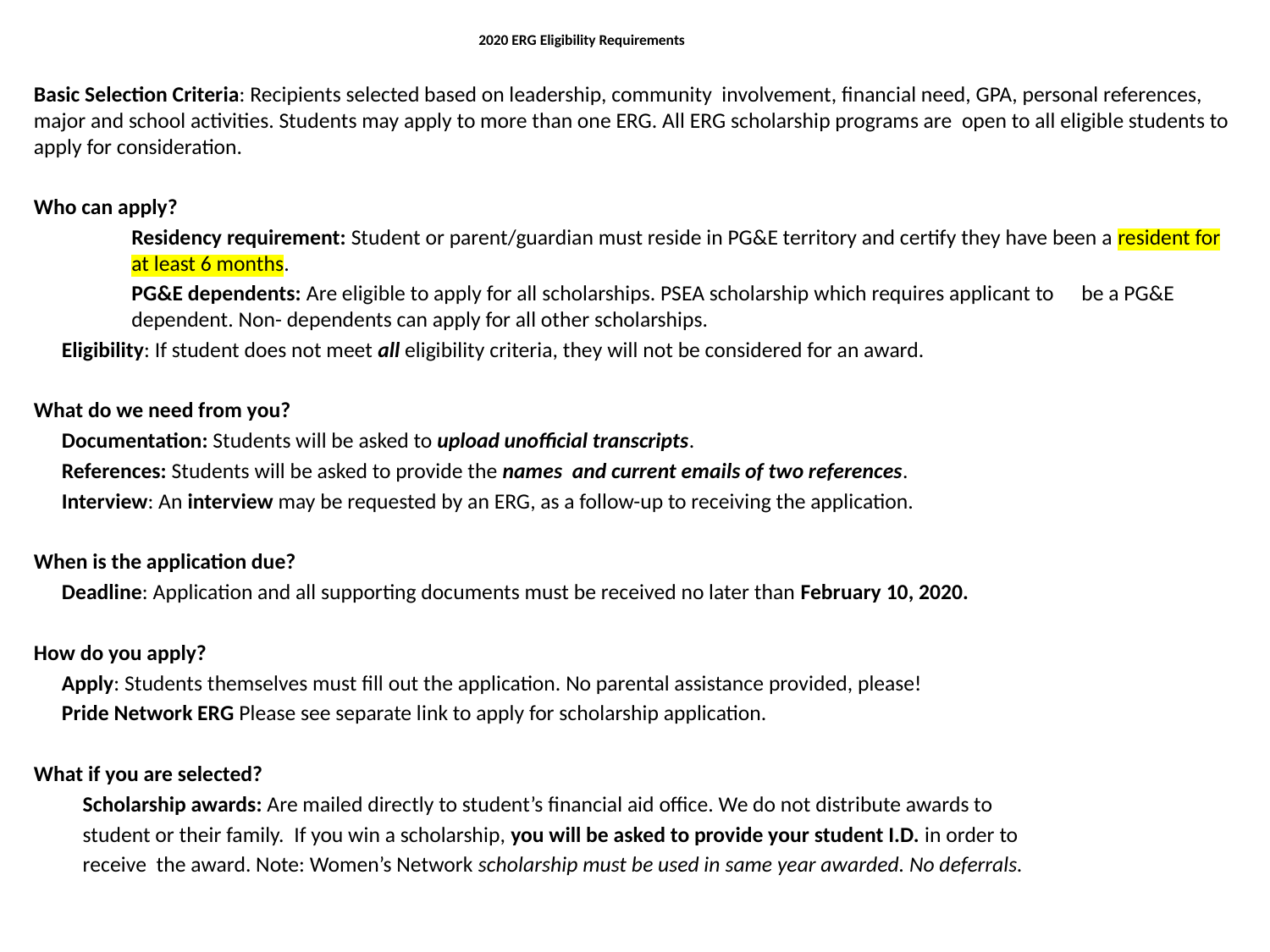

# 2020 ERG Eligibility Requirements
Basic Selection Criteria: Recipients selected based on leadership, community  involvement, financial need, GPA, personal references, major and school activities. Students may apply to more than one ERG. All ERG scholarship programs are  open to all eligible students to apply for consideration.

Who can apply?
	Residency requirement: Student or parent/guardian must reside in PG&E territory and certify they have been a resident for at least 6 months.
	PG&E dependents: Are eligible to apply for all scholarships. PSEA scholarship which requires applicant to 	be a PG&E dependent. Non- dependents can apply for all other scholarships.
	Eligibility: If student does not meet all eligibility criteria, they will not be considered for an award.

What do we need from you?
	Documentation: Students will be asked to upload unofficial transcripts.
	References: Students will be asked to provide the names  and current emails of two references.
	Interview: An interview may be requested by an ERG, as a follow-up to receiving the application.

When is the application due?
	Deadline: Application and all supporting documents must be received no later than February 10, 2020.

How do you apply?
	Apply: Students themselves must fill out the application. No parental assistance provided, please!
	Pride Network ERG Please see separate link to apply for scholarship application.

What if you are selected?
	Scholarship awards: Are mailed directly to student’s financial aid office. We do not distribute awards to
	student or their family.  If you win a scholarship, you will be asked to provide your student I.D. in order to
	receive  the award. Note: Women’s Network scholarship must be used in same year awarded. No deferrals.